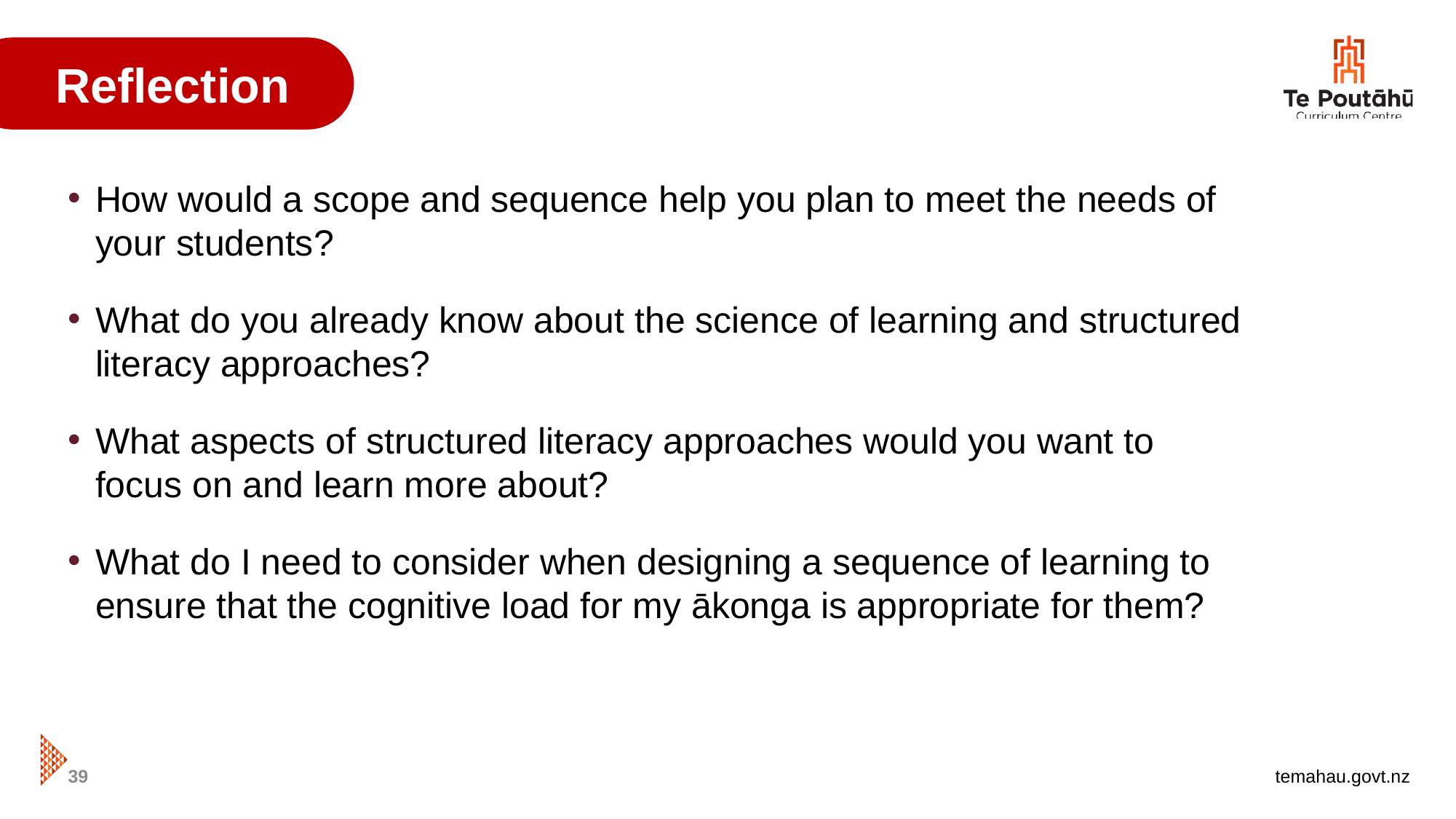

Reflection
How would a scope and sequence help you plan to meet the needs of your students?
What do you already know about the science of learning and structured literacy approaches?
What aspects of structured literacy approaches would you want to focus on and learn more about?
What do I need to consider when designing a sequence of learning to ensure that the cognitive load for my ākonga is appropriate for them?
39